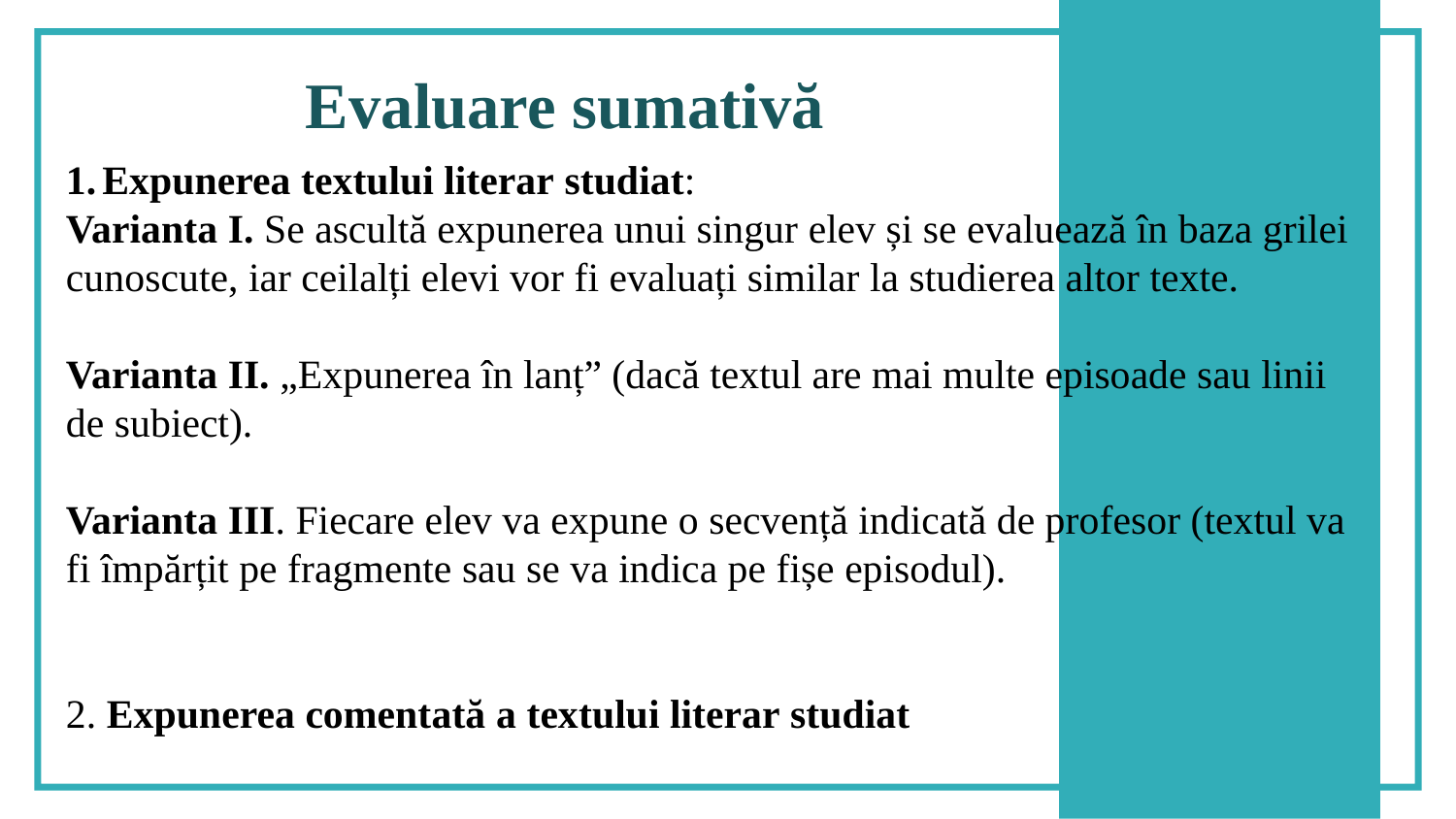

Evaluare sumativă
Expunerea textului literar studiat:
Varianta I. Se ascultă expunerea unui singur elev și se evaluează în baza grilei  cunoscute, iar ceilalți elevi vor fi evaluați similar la studierea altor texte.

Varianta II. „Expunerea în lanț” (dacă textul are mai multe episoade sau linii de subiect).

Varianta III. Fiecare elev va expune o secvență indicată de profesor (textul va  fi împărțit pe fragmente sau se va indica pe fișe episodul).

2. Expunerea comentată a textului literar studiat